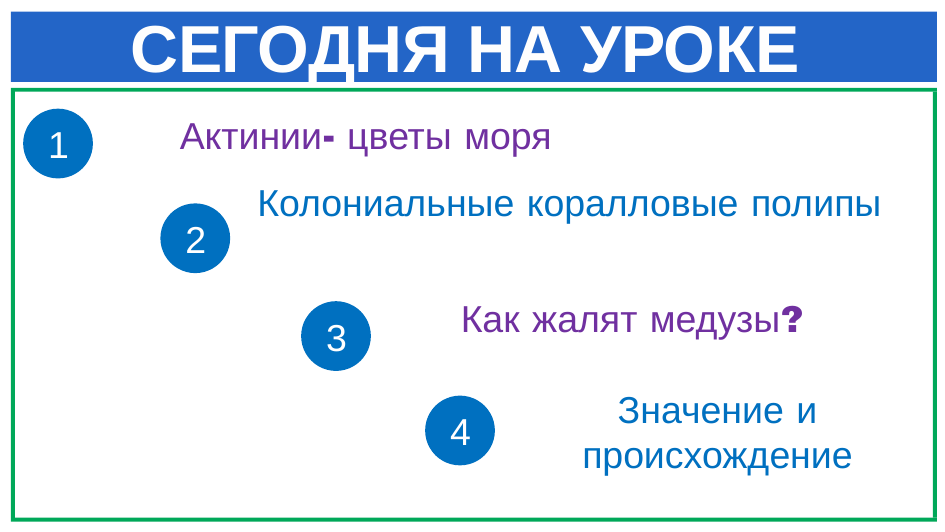

# СЕГОДНЯ НА УРОКЕ
Актинии- цветы моря
1
Колониальные коралловые полипы
2
Как жалят медузы?
3
Значение и происхождение
4